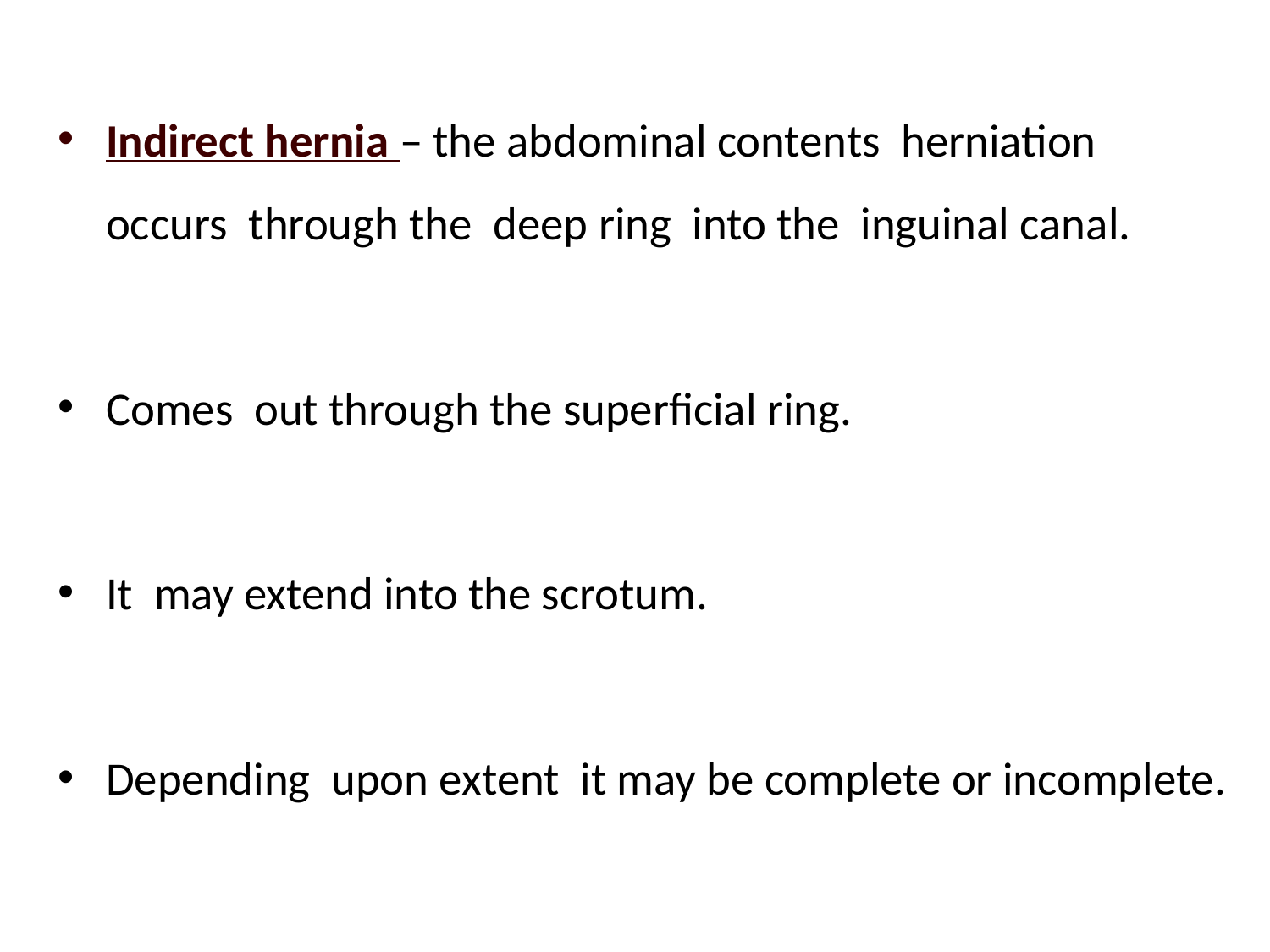

Indirect hernia – the abdominal contents  herniation  occurs  through the  deep ring  into the  inguinal canal.

Comes  out through the superficial ring.

It  may extend into the scrotum.

Depending  upon extent  it may be complete or incomplete.